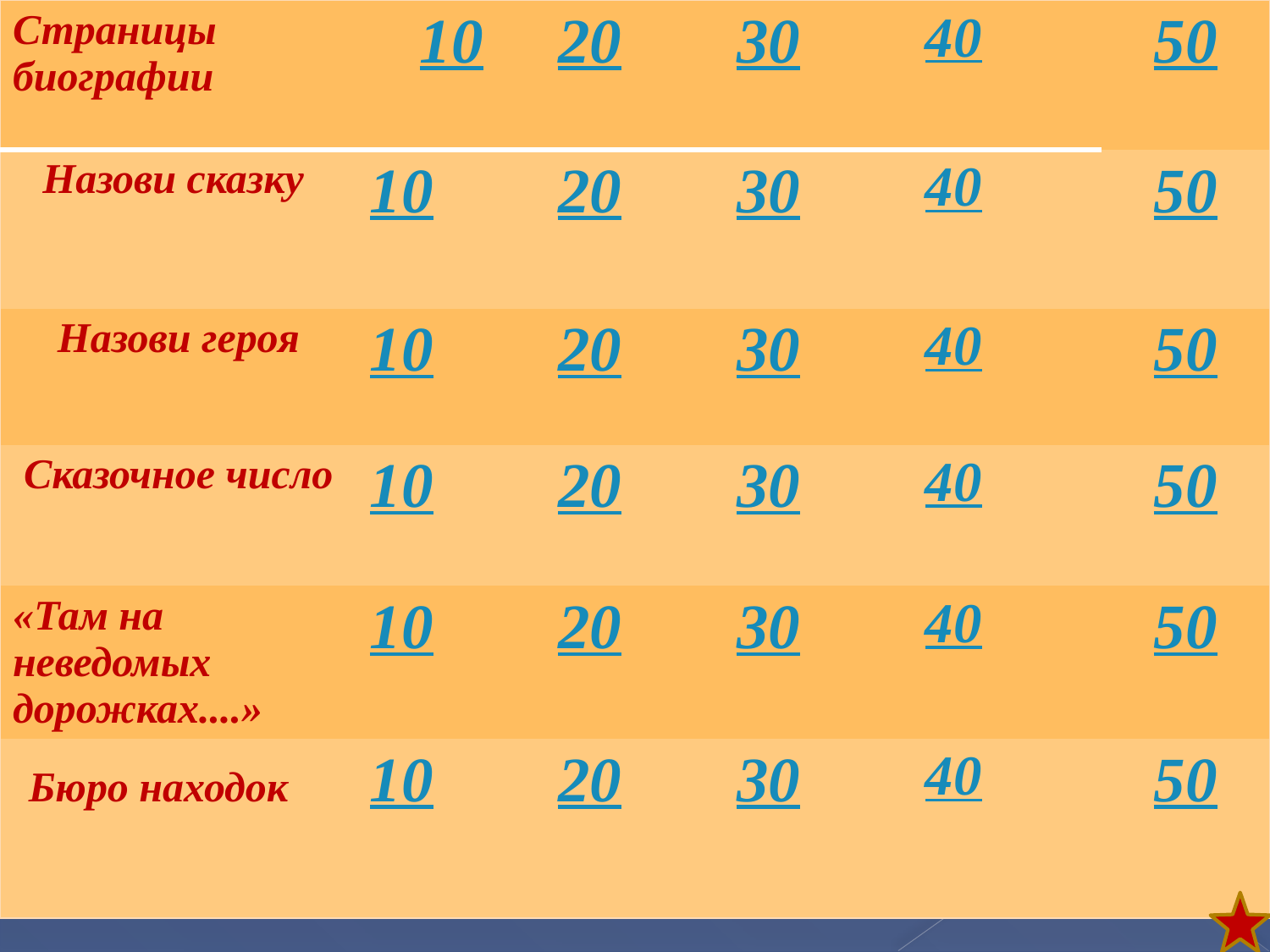

| Страницы биографии | 10 | 20 | 30 | 40 | 50 |
| --- | --- | --- | --- | --- | --- |
| Назови сказку | 10 | 20 | 30 | 40 | 50 |
| Назови героя | 10 | 20 | 30 | 40 | 50 |
| Сказочное число | 10 | 20 | 30 | 40 | 50 |
| «Там на неведомых дорожках....» | 10 | 20 | 30 | 40 | 50 |
| Бюро находок | 10 | 20 | 30 | 40 | 50 |